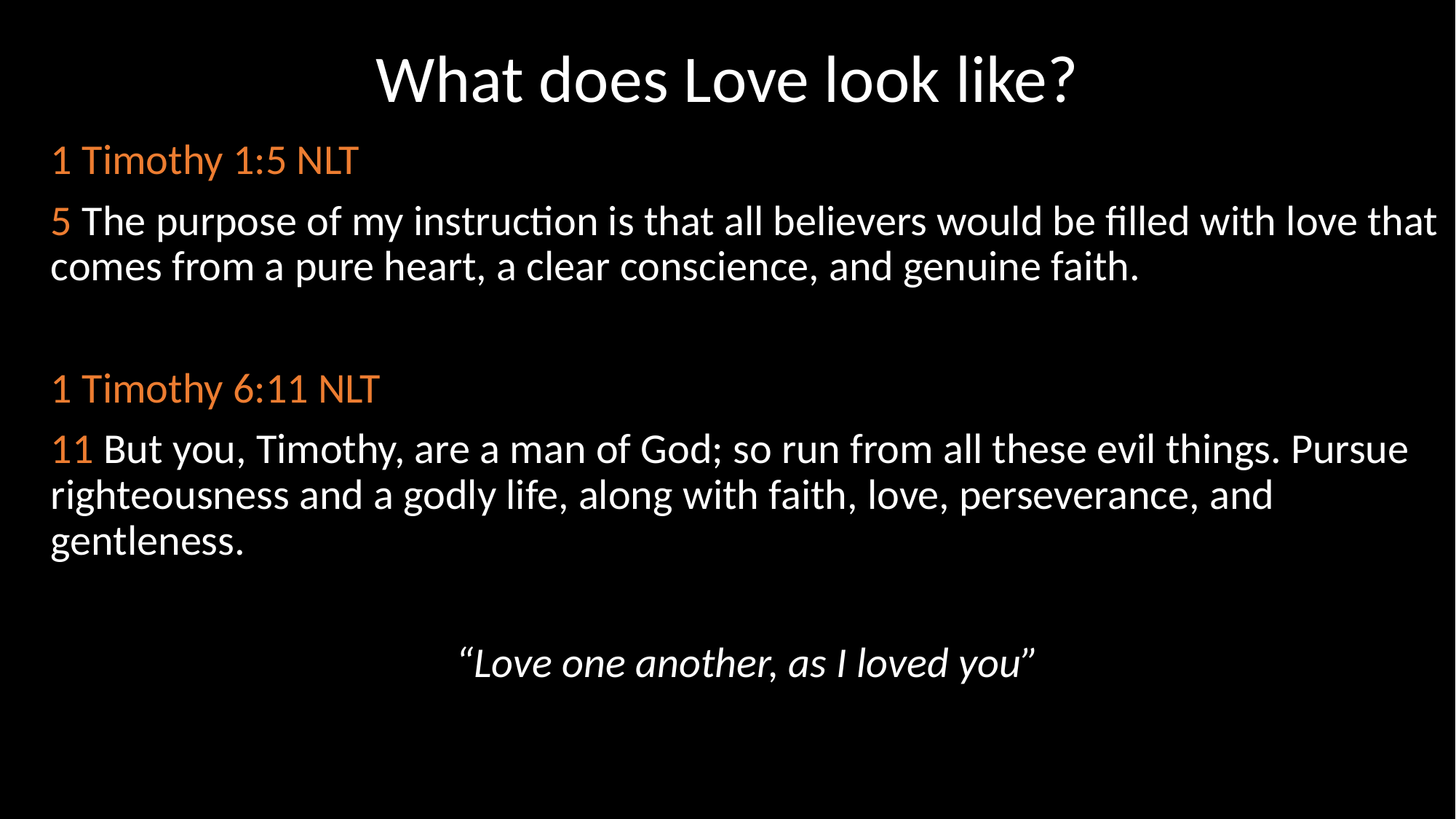

# What does Love look like?
1 Timothy 1:5 NLT
5 The purpose of my instruction is that all believers would be filled with love that comes from a pure heart, a clear conscience, and genuine faith.

1 Timothy 6:11 NLT
11 But you, Timothy, are a man of God; so run from all these evil things. Pursue righteousness and a godly life, along with faith, love, perseverance, and gentleness.

“Love one another, as I loved you”